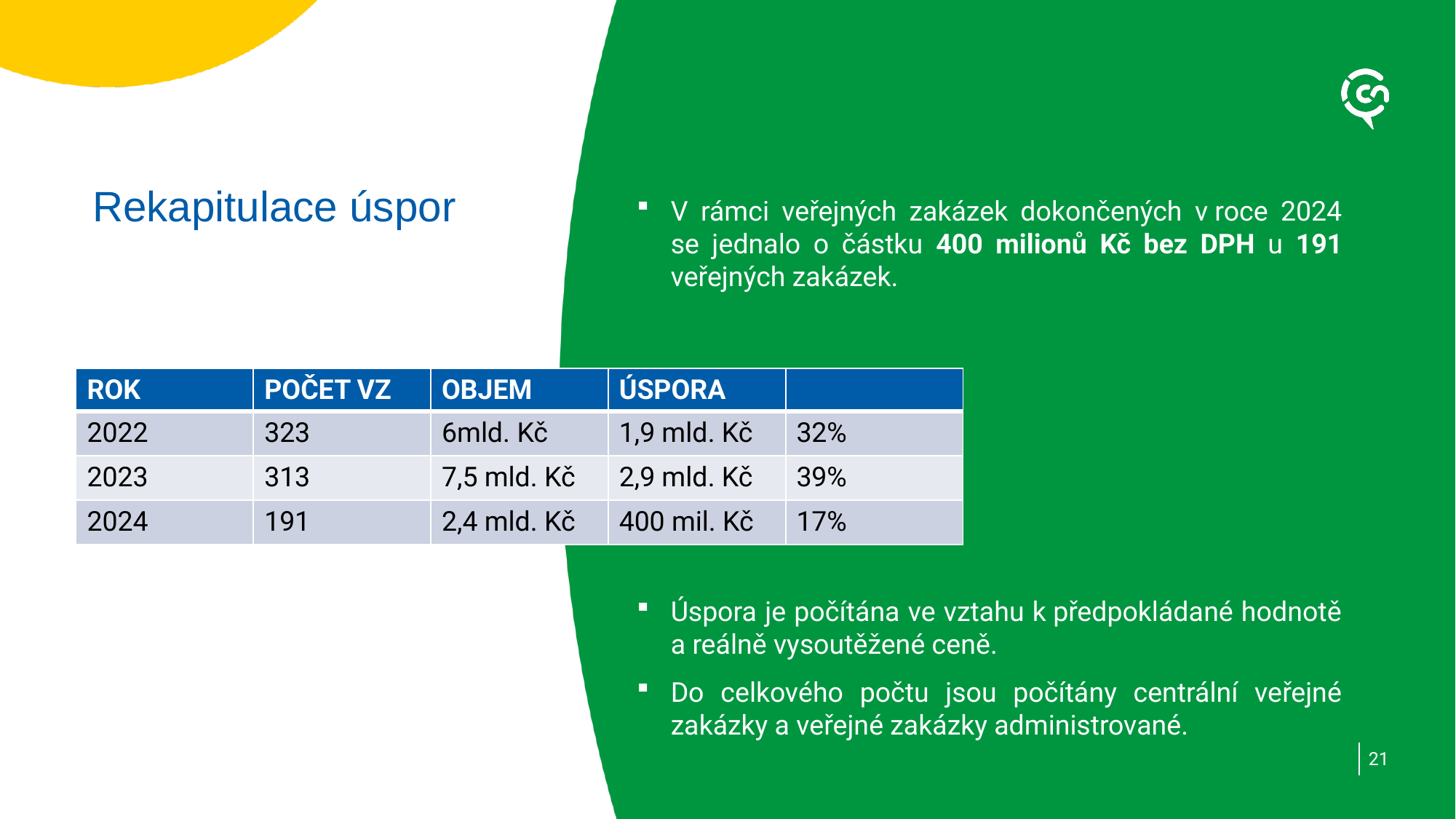

# Rekapitulace úspor
V rámci veřejných zakázek dokončených v roce 2024 se jednalo o částku 400 milionů Kč bez DPH u 191 veřejných zakázek.

Úspora je počítána ve vztahu k předpokládané hodnotě a reálně vysoutěžené ceně.
Do celkového počtu jsou počítány centrální veřejné zakázky a veřejné zakázky administrované.
| ROK | POČET VZ | OBJEM | ÚSPORA |  |
| --- | --- | --- | --- | --- |
| 2022 | 323 | 6mld. Kč | 1,9 mld. Kč | 32% |
| 2023 | 313 | 7,5 mld. Kč | 2,9 mld. Kč | 39% |
| 2024 | 191 | 2,4 mld. Kč | 400 mil. Kč | 17% |
21